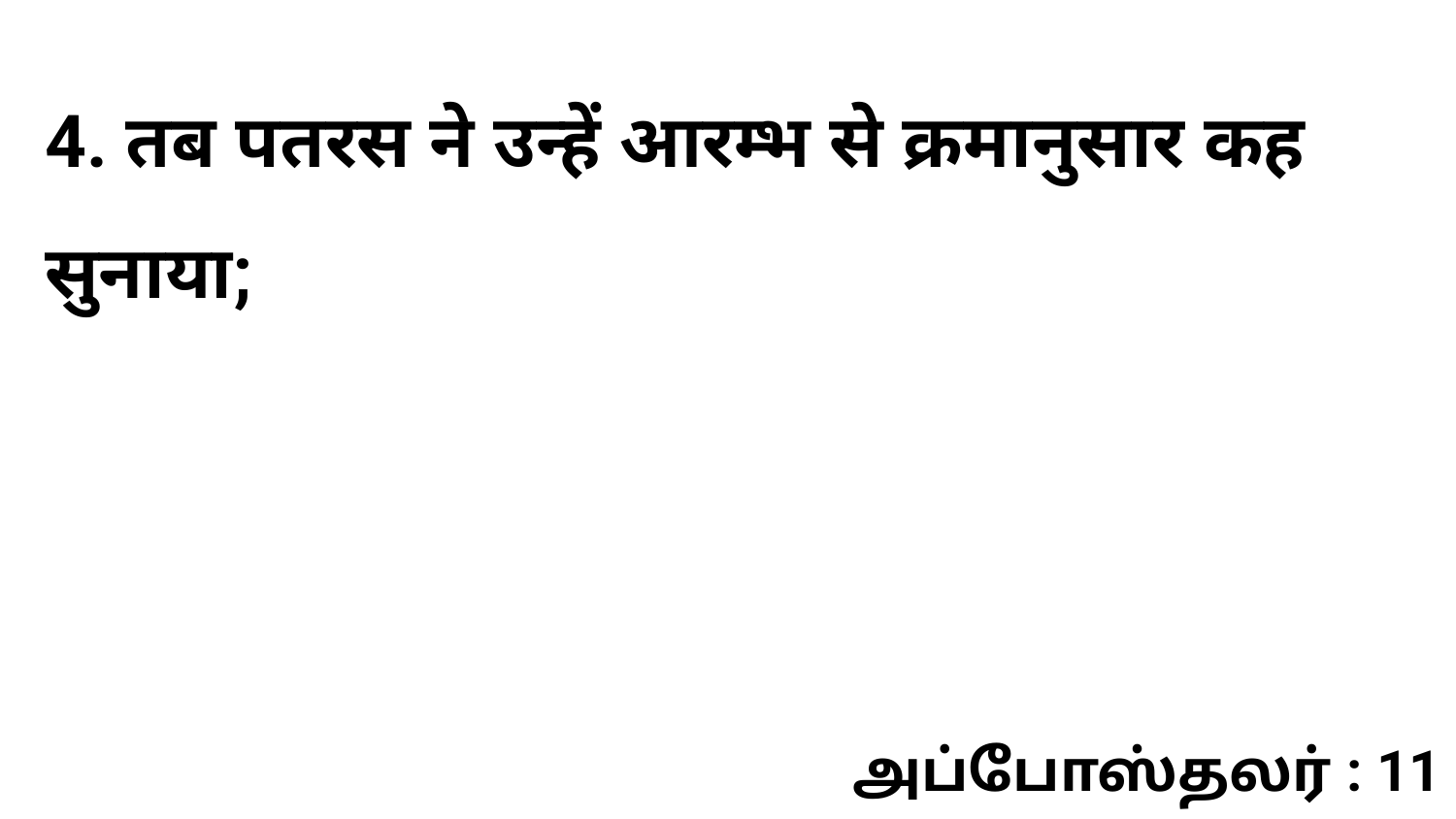

4. तब पतरस ने उन्हें आरम्भ से क्रमानुसार कह सुनाया;
அப்போஸ்தலர் : 11